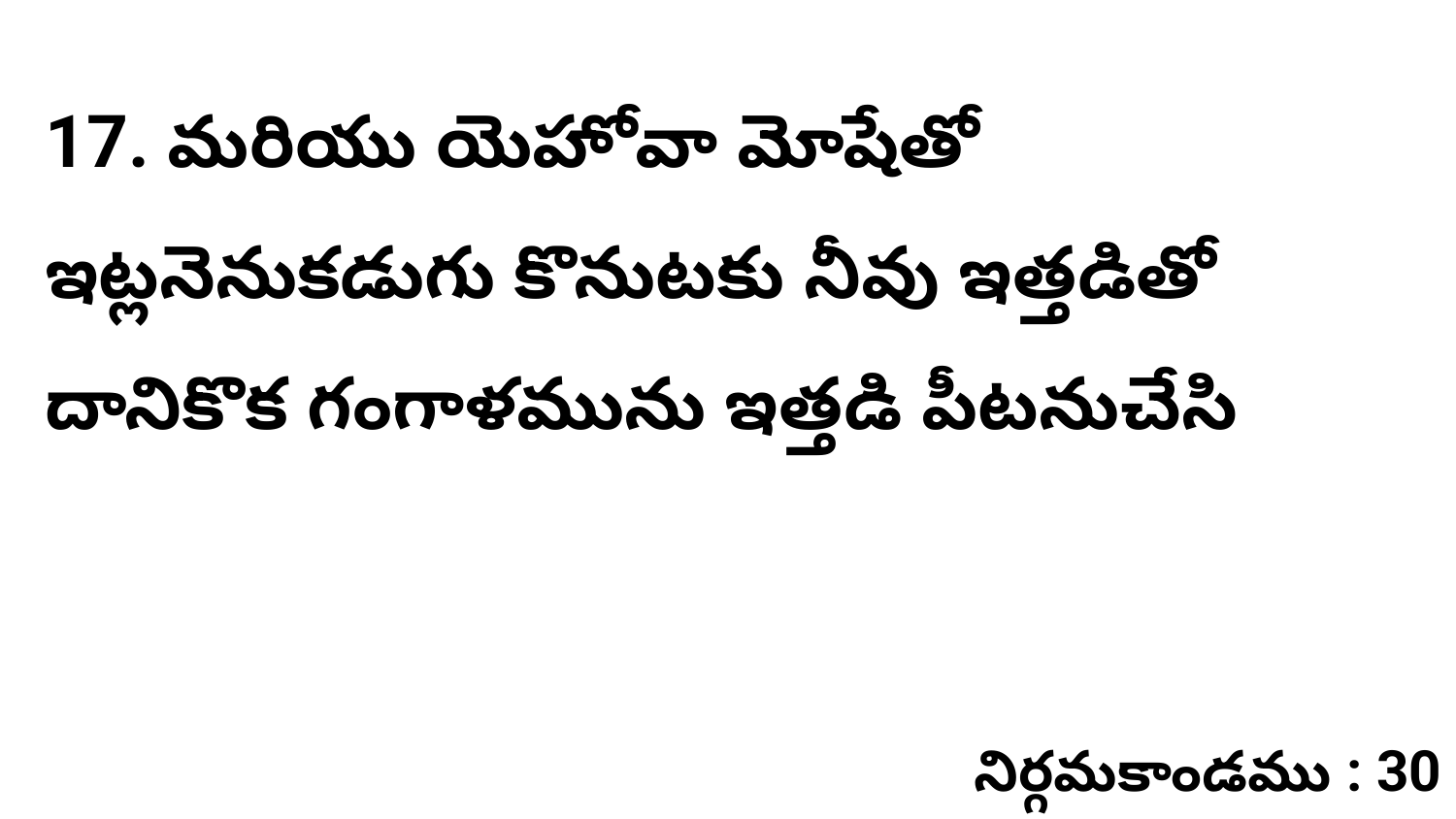

17. మరియు యెహోవా మోషేతో ఇట్లనెనుకడుగు కొనుటకు నీవు ఇత్తడితో దానికొక గంగాళమును ఇత్తడి పీటనుచేసి
నిర్గమకాండము : 30